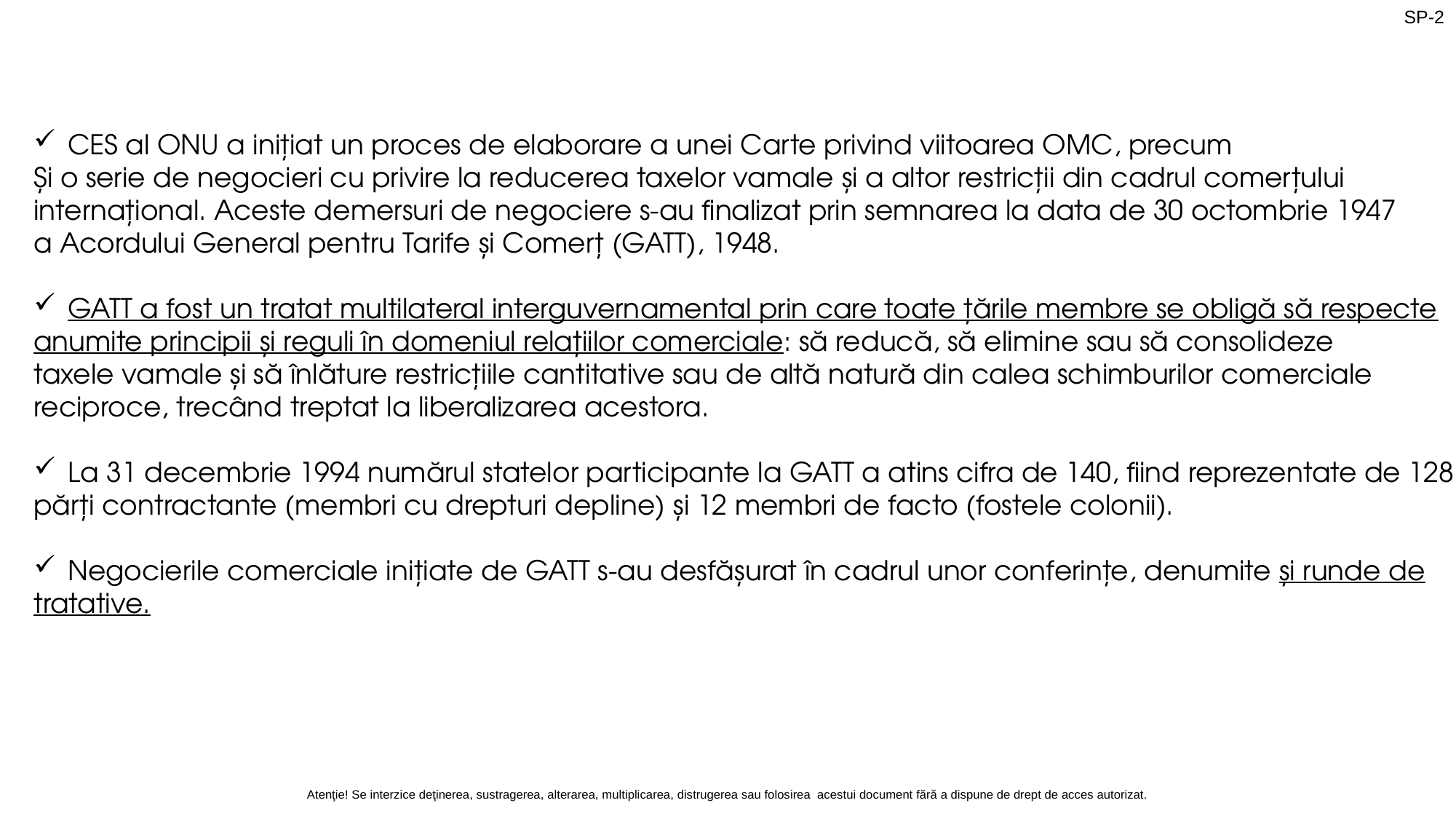

CES al ONU a inițiat un proces de elaborare a unei Carte privind viitoarea OMC, precum
Și o serie de negocieri cu privire la reducerea taxelor vamale și a altor restricții din cadrul comerțului
internațional. Aceste demersuri de negociere s-au finalizat prin semnarea la data de 30 octombrie 1947
a Acordului General pentru Tarife și Comerț (GATT), 1948.

GATT a fost un tratat multilateral interguvernamental prin care toate țările membre se obligă să respecte
anumite principii și reguli în domeniul relațiilor comerciale: să reducă, să elimine sau să consolideze
taxele vamale și să înlăture restricțiile cantitative sau de altă natură din calea schimburilor comerciale
reciproce, trecând treptat la liberalizarea acestora.

La 31 decembrie 1994 numărul statelor participante la GATT a atins cifra de 140, fiind reprezentate de 128
părți contractante (membri cu drepturi depline) și 12 membri de facto (fostele colonii).

Negocierile comerciale inițiate de GATT s-au desfășurat în cadrul unor conferințe, denumite și runde de
tratative.